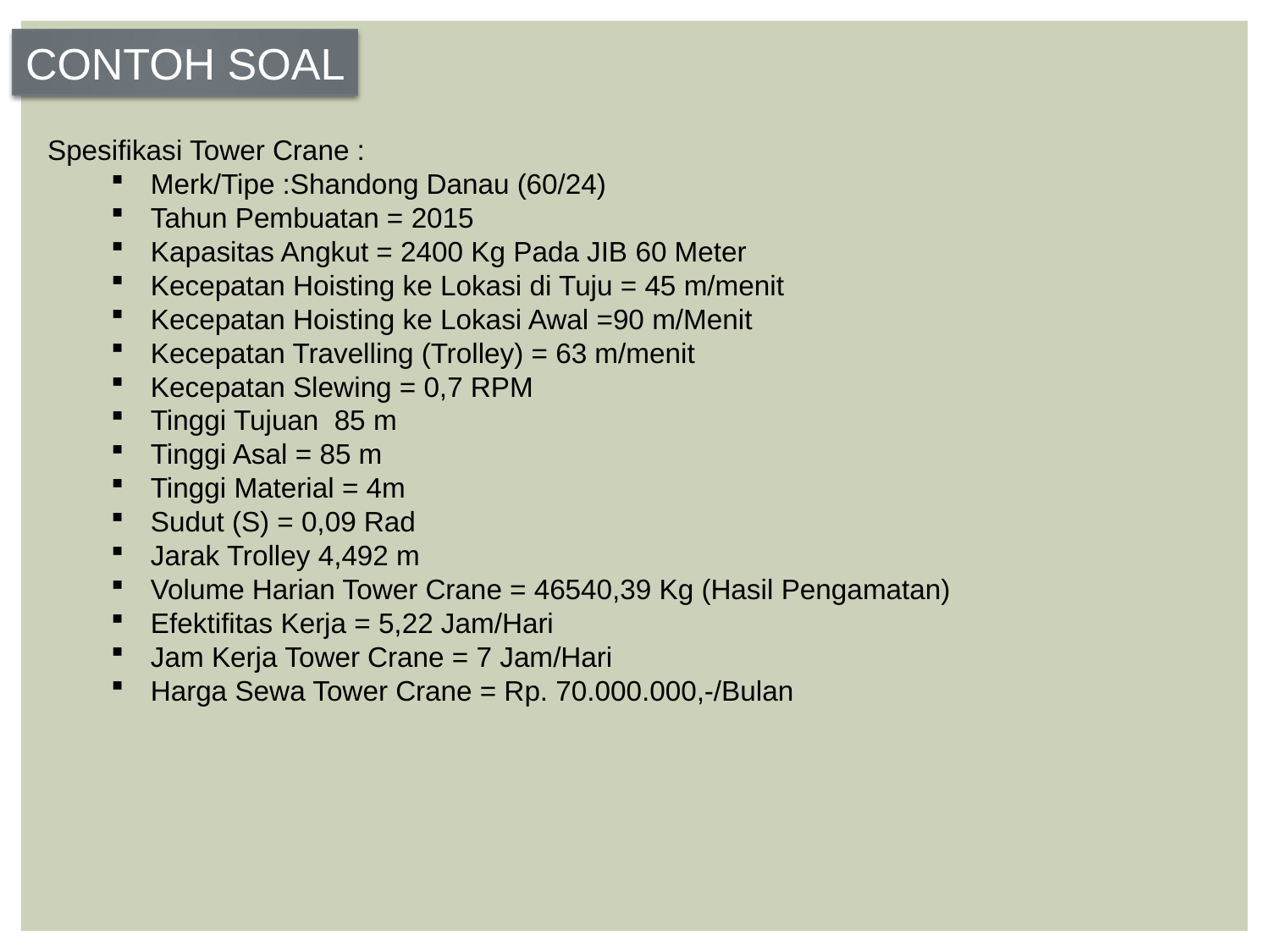

CONTOH SOAL
Spesifikasi Tower Crane :
Merk/Tipe :Shandong Danau (60/24)
Tahun Pembuatan = 2015
Kapasitas Angkut = 2400 Kg Pada JIB 60 Meter
Kecepatan Hoisting ke Lokasi di Tuju = 45 m/menit
Kecepatan Hoisting ke Lokasi Awal =90 m/Menit
Kecepatan Travelling (Trolley) = 63 m/menit
Kecepatan Slewing = 0,7 RPM
Tinggi Tujuan  85 m
Tinggi Asal = 85 m
Tinggi Material = 4m
Sudut (S) = 0,09 Rad
Jarak Trolley 4,492 m
Volume Harian Tower Crane = 46540,39 Kg (Hasil Pengamatan)
Efektifitas Kerja = 5,22 Jam/Hari
Jam Kerja Tower Crane = 7 Jam/Hari
Harga Sewa Tower Crane = Rp. 70.000.000,-/Bulan